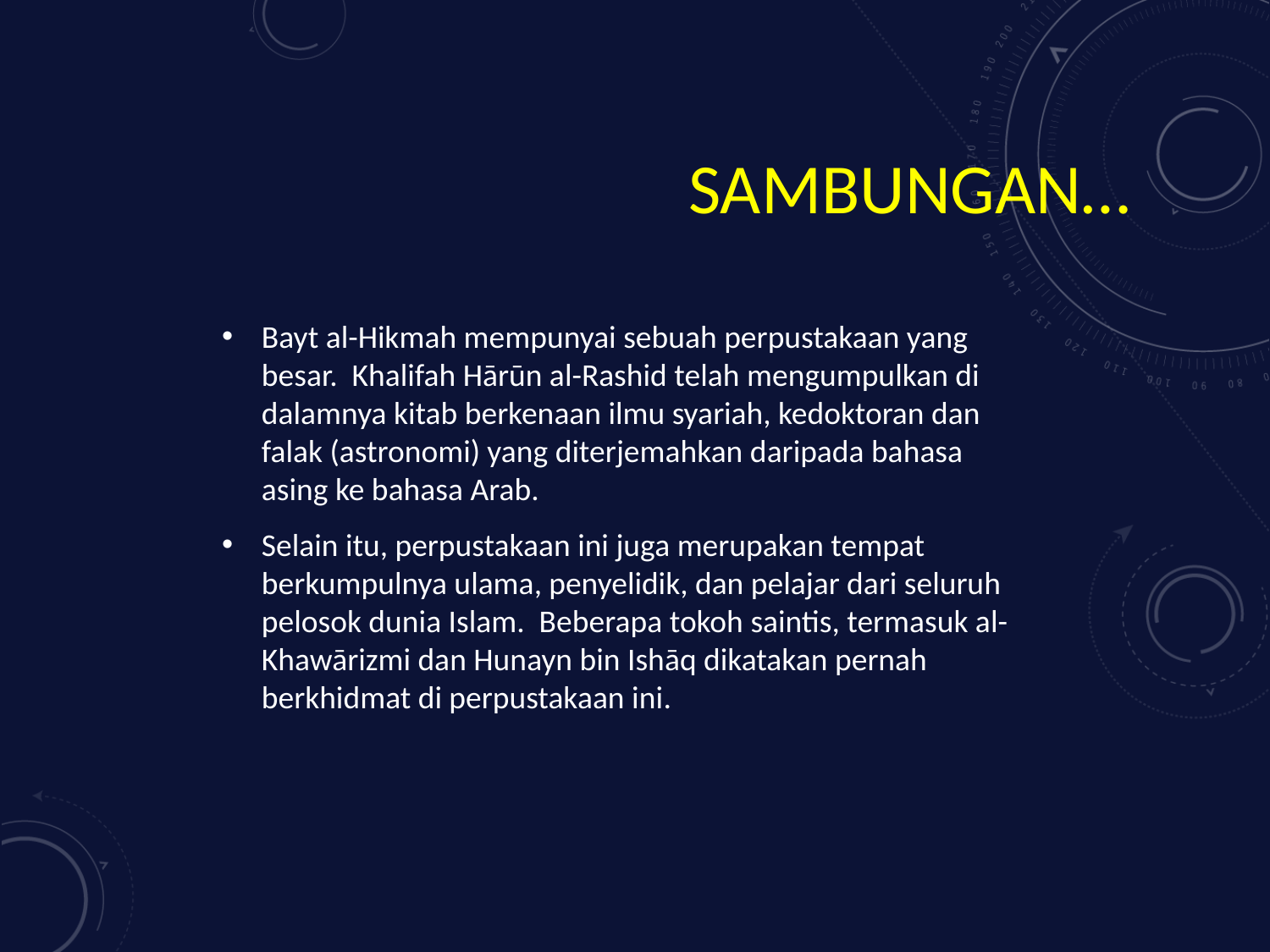

# Sambungan…
Bayt al-Hikmah mempunyai sebuah perpustakaan yang besar.  Khalifah Hārūn al-Rashid telah mengumpulkan di dalamnya kitab berkenaan ilmu syariah, kedoktoran dan falak (astronomi) yang diterjemahkan daripada bahasa asing ke bahasa Arab.
Selain itu, perpustakaan ini juga merupakan tempat berkumpulnya ulama, penyelidik, dan pelajar dari seluruh pelosok dunia Islam.  Beberapa tokoh saintis, termasuk al-Khawārizmi dan Hunayn bin Ishāq dikatakan pernah berkhidmat di perpustakaan ini.